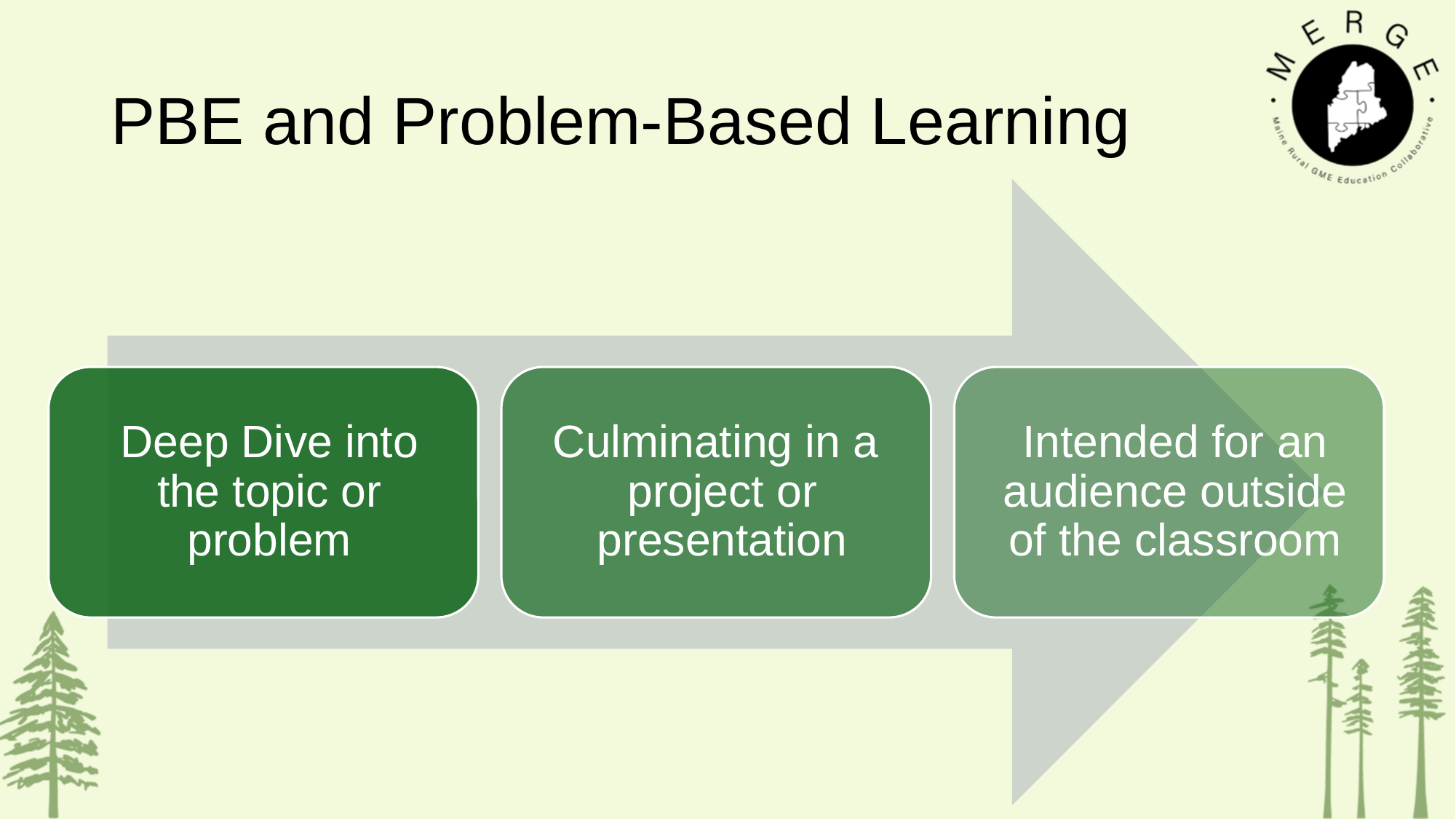

# PBE and Problem-Based Learning
Deep Dive into the topic or problem
Culminating in a  project or presentation
Intended for an audience outside of the classroom